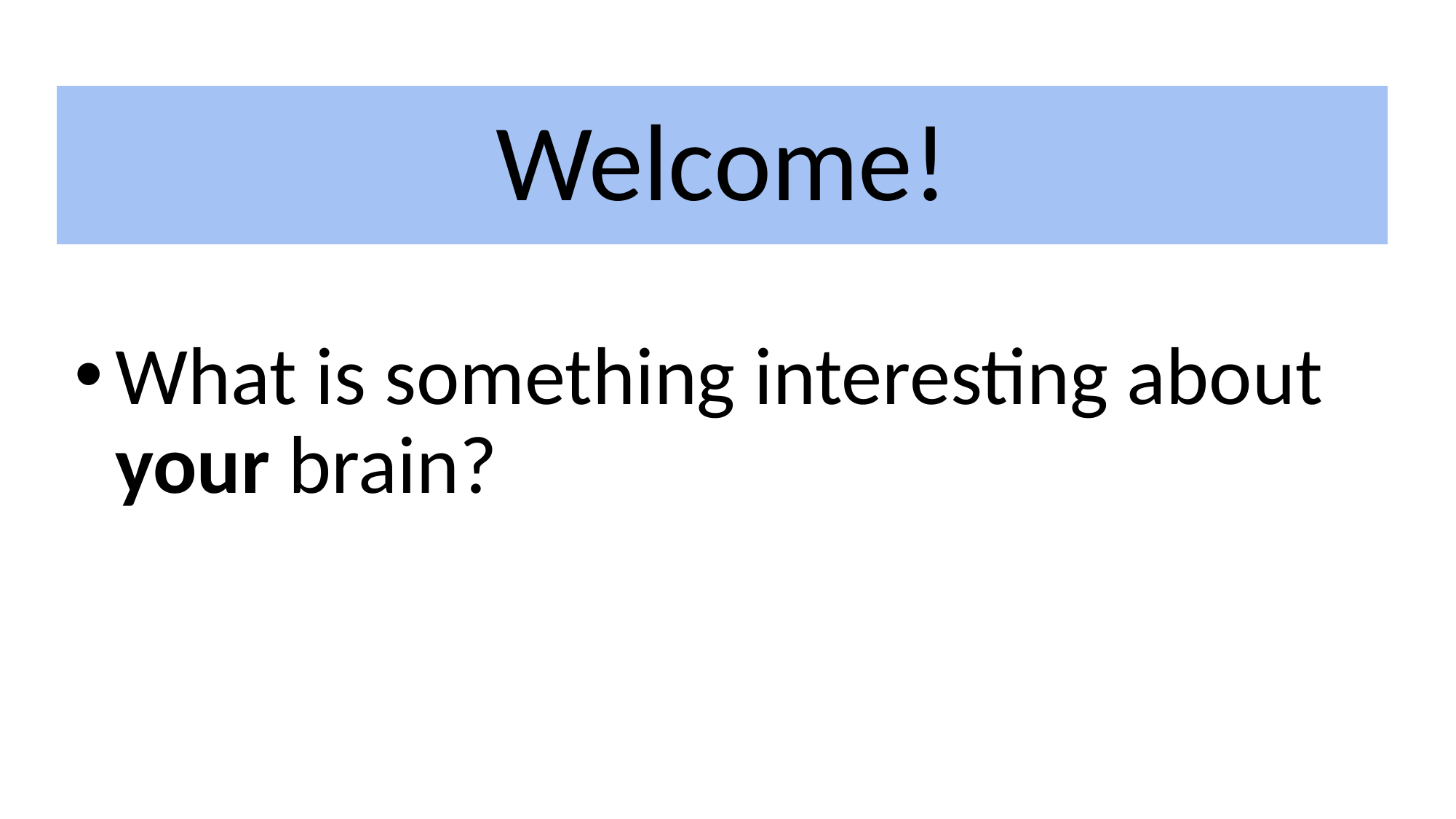

# Welcome!
What is something interesting about your brain?